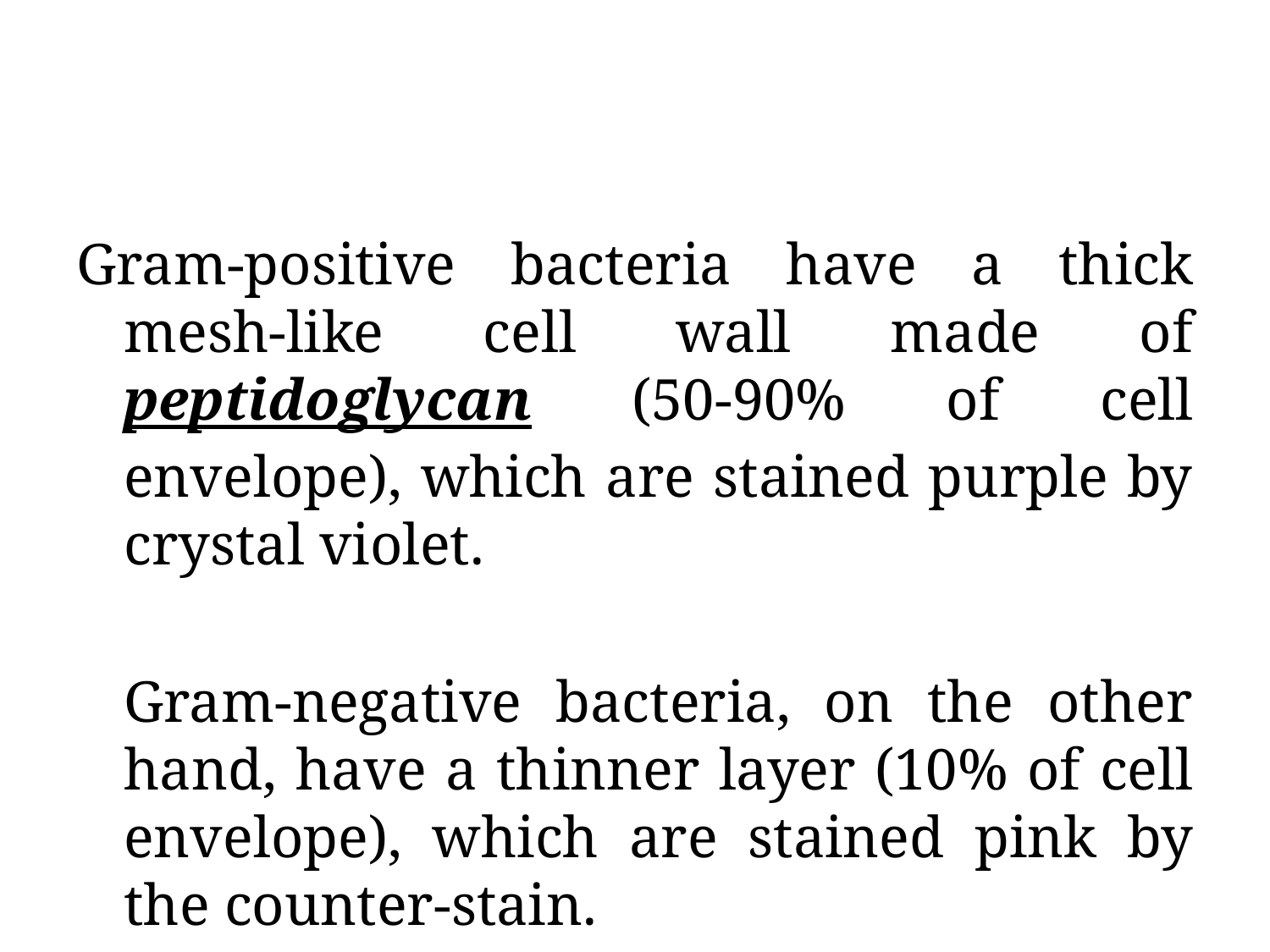

#
Gram-positive bacteria have a thick mesh-like cell wall made of peptidoglycan (50-90% of cell envelope), which are stained purple by crystal violet.

	Gram-negative bacteria, on the other hand, have a thinner layer (10% of cell envelope), which are stained pink by the counter-stain.